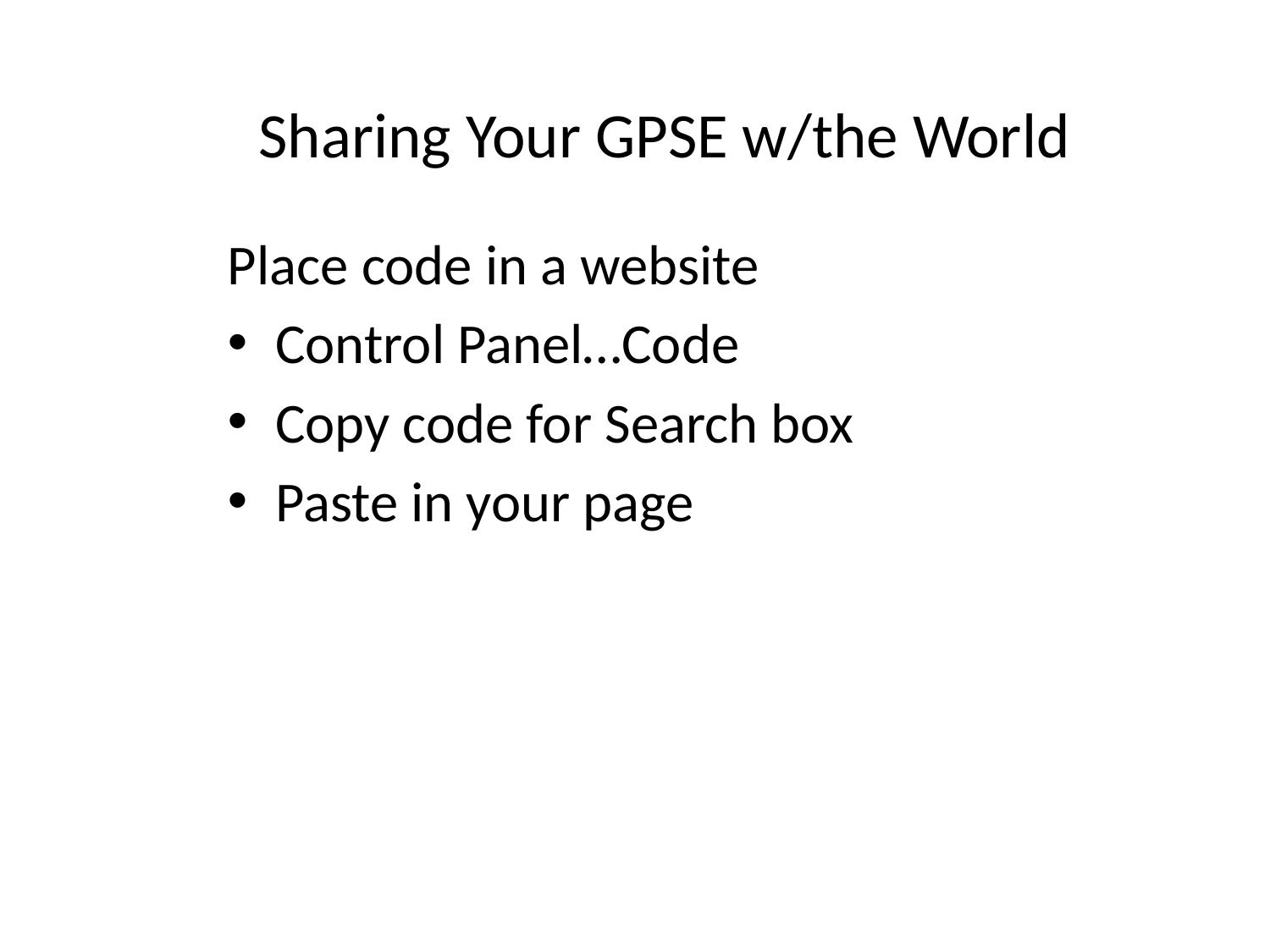

# Sharing Your GPSE w/the World
Place code in a website
Control Panel…Code
Copy code for Search box
Paste in your page